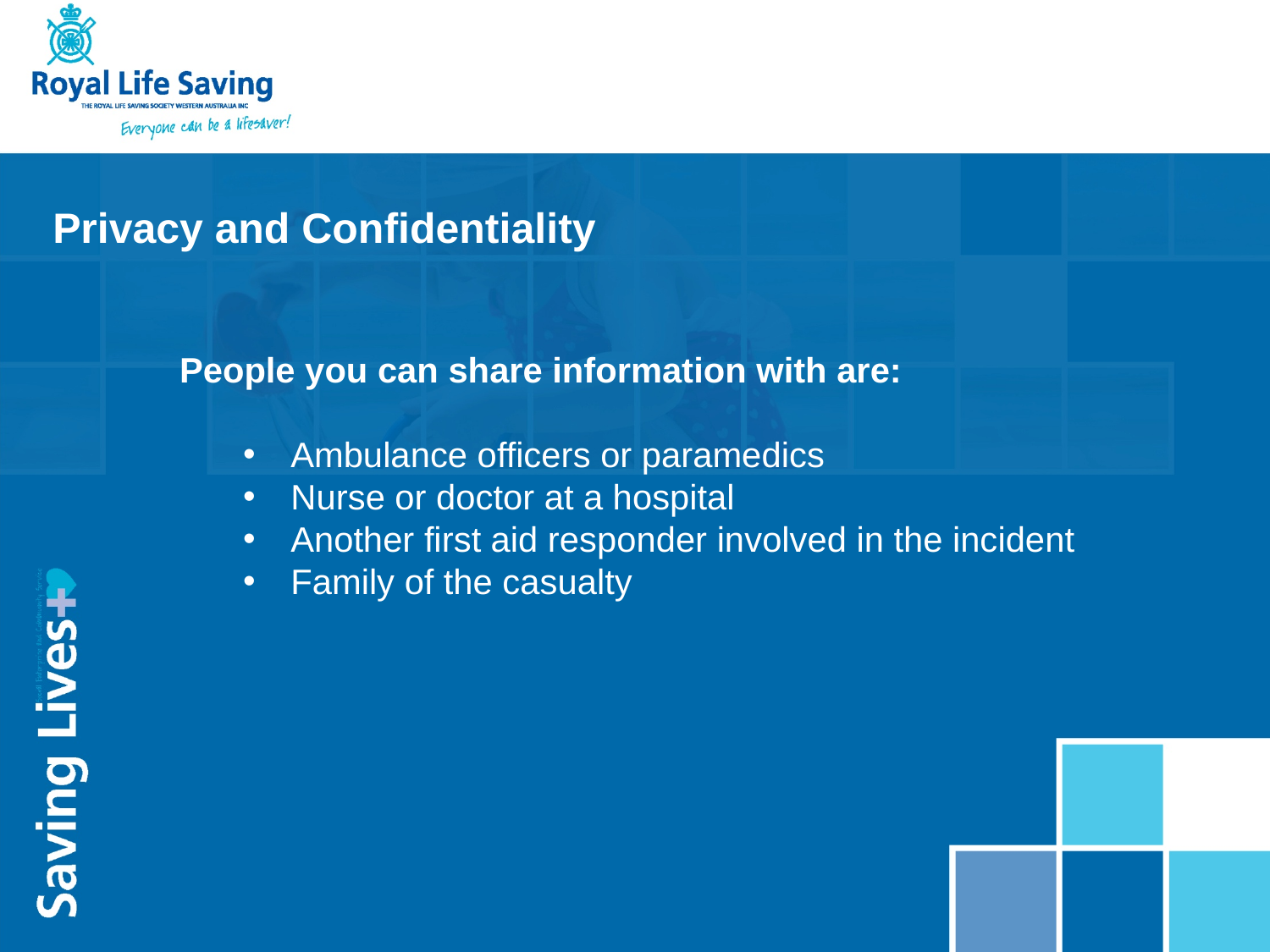

Privacy and Confidentiality
People you can share information with are:

Ambulance officers or paramedics
Nurse or doctor at a hospital
Another first aid responder involved in the incident
Family of the casualty